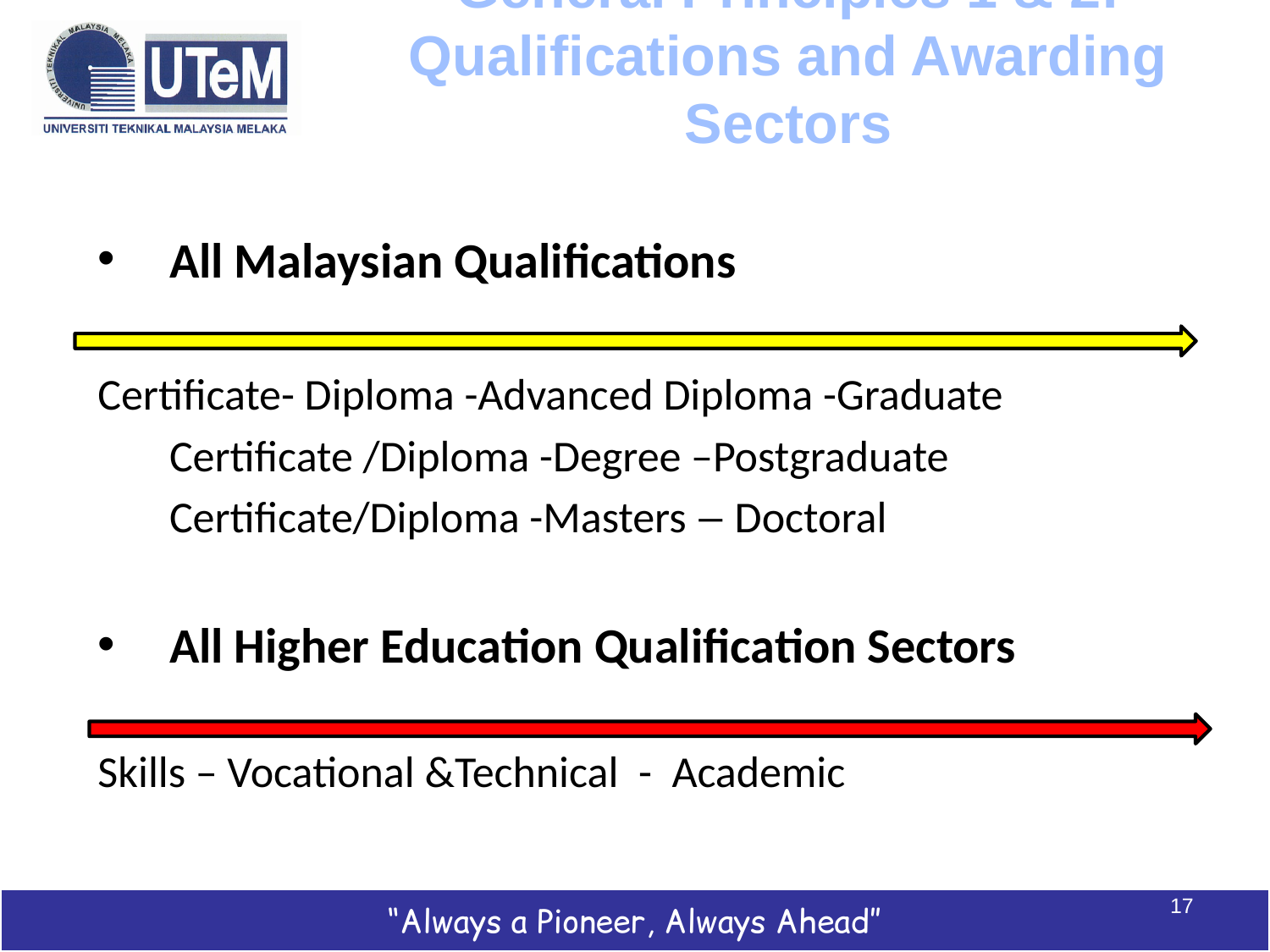

General Principles 1 & 2: Qualifications and Awarding Sectors
All Malaysian Qualifications

Certificate- Diploma -Advanced Diploma -Graduate
	Certificate /Diploma -Degree –Postgraduate
	Certificate/Diploma -Masters – Doctoral

All Higher Education Qualification Sectors

Skills – Vocational &Technical  -  Academic

17